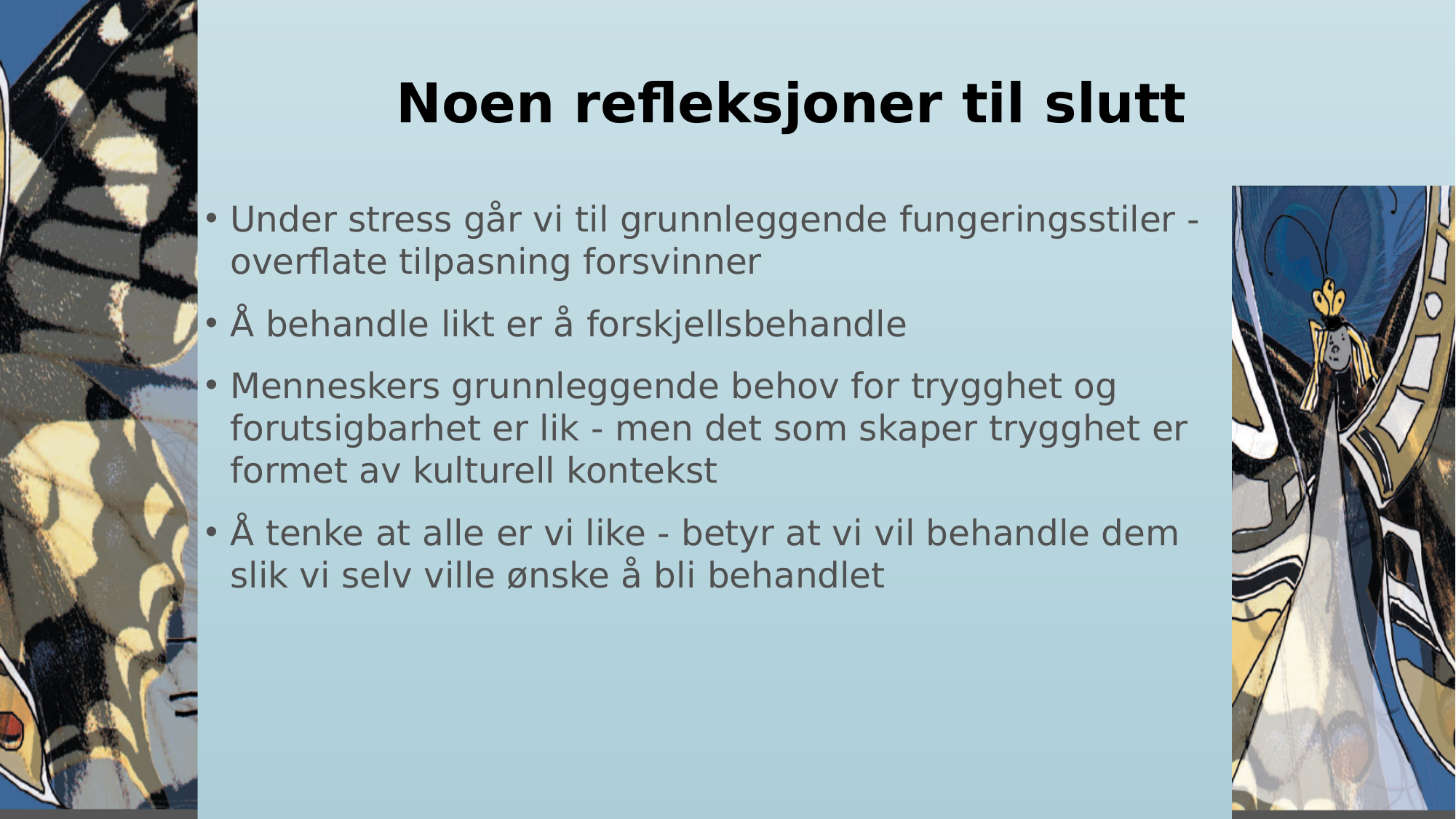

# Noen refleksjoner til slutt
Under stress går vi til grunnleggende fungeringsstiler - overflate tilpasning forsvinner
Å behandle likt er å forskjellsbehandle
Menneskers grunnleggende behov for trygghet og forutsigbarhet er lik - men det som skaper trygghet er formet av kulturell kontekst
Å tenke at alle er vi like - betyr at vi vil behandle dem slik vi selv ville ønske å bli behandlet